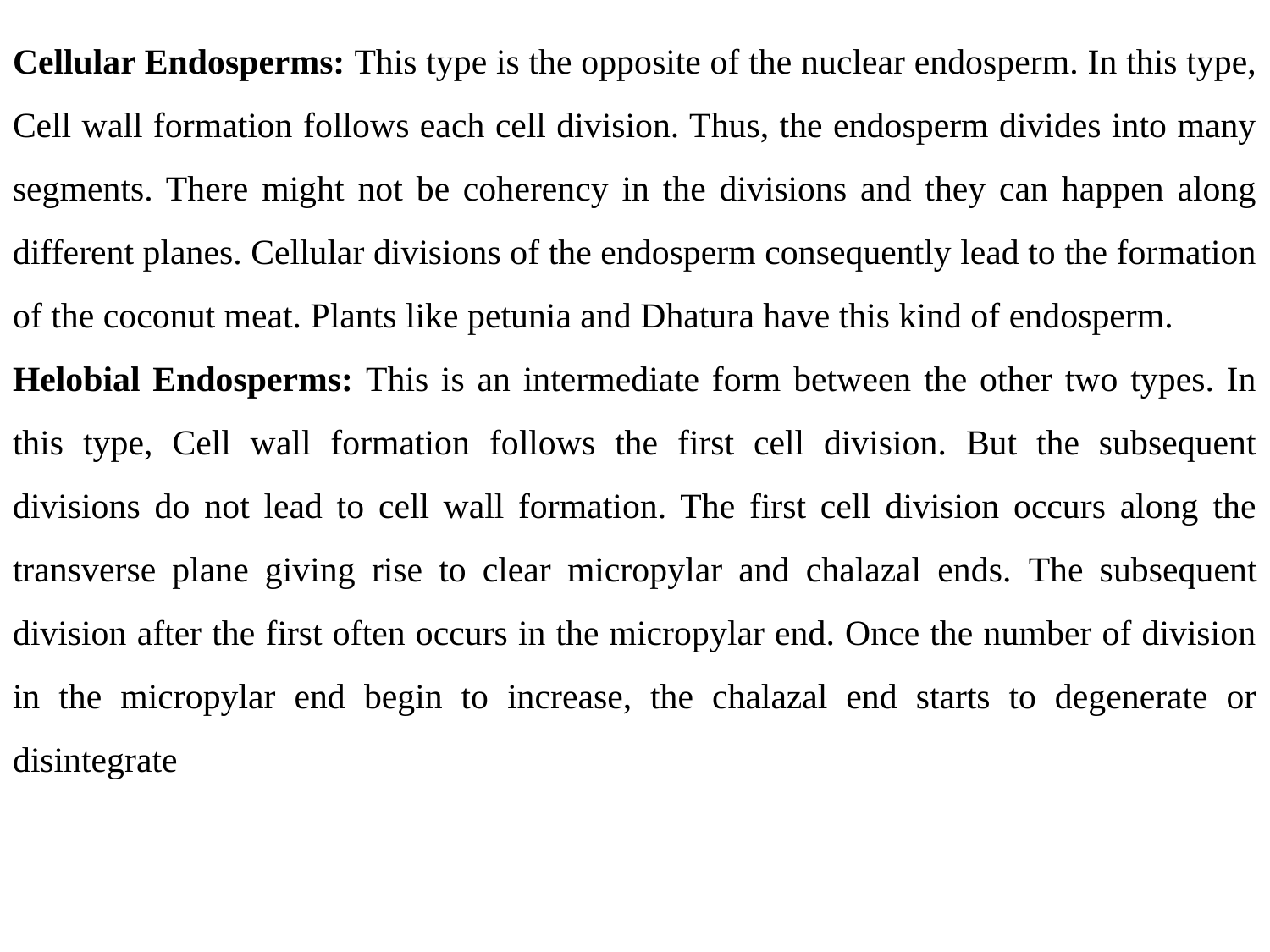

Cellular Endosperms: This type is the opposite of the nuclear endosperm. In this type, Cell wall formation follows each cell division. Thus, the endosperm divides into many segments. There might not be coherency in the divisions and they can happen along different planes. Cellular divisions of the endosperm consequently lead to the formation of the coconut meat. Plants like petunia and Dhatura have this kind of endosperm.
Helobial Endosperms: This is an intermediate form between the other two types. In this type, Cell wall formation follows the first cell division. But the subsequent divisions do not lead to cell wall formation. The first cell division occurs along the transverse plane giving rise to clear micropylar and chalazal ends. The subsequent division after the first often occurs in the micropylar end. Once the number of division in the micropylar end begin to increase, the chalazal end starts to degenerate or disintegrate